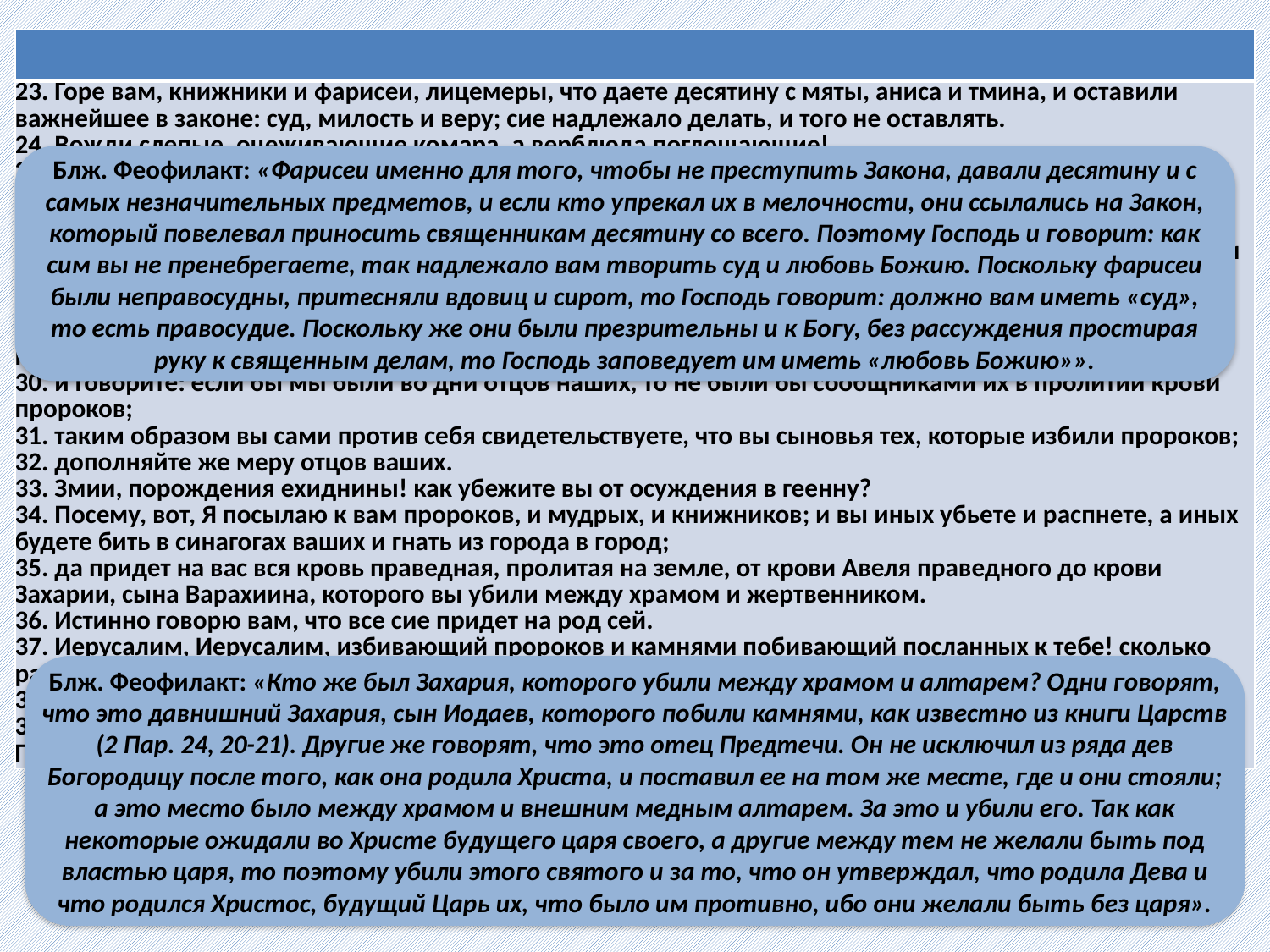

|  |
| --- |
| 23. Горе вам, книжники и фарисеи, лицемеры, что даете десятину с мяты, аниса и тмина, и оставили важнейшее в законе: суд, милость и веру; сие надлежало делать, и того не оставлять. 24. Вожди слепые, оцеживающие комара, а верблюда поглощающие! 25. Горе вам, книжники и фарисеи, лицемеры, что очищаете внешность чаши и блюда, между тем как внутри они полны хищения и неправды. 26. Фарисей слепой! очисти прежде внутренность чаши и блюда, чтобы чиста была и внешность их. 27. Горе вам, книжники и фарисеи, лицемеры, что уподобляетесь окрашенным гробам, которые снаружи кажутся красивыми, а внутри полны костей мертвых и всякой нечистоты; 28. так и вы по наружности кажетесь людям праведными, а внутри исполнены лицемерия и беззакония. 29. Горе вам, книжники и фарисеи, лицемеры, что строите гробницы пророкам и украшаете памятники праведников, 30. и говорите: если бы мы были во дни отцов наших, то не были бы сообщниками их в пролитии крови пророков; 31. таким образом вы сами против себя свидетельствуете, что вы сыновья тех, которые избили пророков; 32. дополняйте же меру отцов ваших. 33. Змии, порождения ехиднины! как убежите вы от осуждения в геенну? 34. Посему, вот, Я посылаю к вам пророков, и мудрых, и книжников; и вы иных убьете и распнете, а иных будете бить в синагогах ваших и гнать из города в город; 35. да придет на вас вся кровь праведная, пролитая на земле, от крови Авеля праведного до крови Захарии, сына Варахиина, которого вы убили между храмом и жертвенником. 36. Истинно говорю вам, что все сие придет на род сей. 37. Иерусалим, Иерусалим, избивающий пророков и камнями побивающий посланных к тебе! сколько раз хотел Я собрать детей твоих, как птица собирает птенцов своих под крылья, и вы не захотели! 38. Се, оставляется вам дом ваш пуст. 39. Ибо сказываю вам: не увидите Меня отныне, доколе не воскликнете: благословен Грядый во имя Господне! |
Блж. Феофилакт: «Фарисеи именно для того, чтобы не преступить Закона, давали десятину и с самых незначительных предметов, и если кто упрекал их в мелочности, они ссылались на Закон, который повелевал приносить священникам десятину со всего. Поэтому Господь и говорит: как сим вы не пренебрегаете, так надлежало вам творить суд и любовь Божию. Поскольку фарисеи были неправосудны, притесняли вдовиц и сирот, то Господь говорит: должно вам иметь «суд», то есть правосудие. Поскольку же они были презрительны и к Богу, без рассуждения простирая руку к священным делам, то Господь заповедует им иметь «любовь Божию»».
Блж. Феофилакт: «Кто же был Захария, которого убили между храмом и алтарем? Одни говорят, что это давнишний Захария, сын Иодаев, которого побили камнями, как известно из книги Царств (2 Пар. 24, 20-21). Другие же говорят, что это отец Предтечи. Он не исключил из ряда дев Богородицу после того, как она родила Христа, и поставил ее на том же месте, где и они стояли; а это место было между храмом и внешним медным алтарем. За это и убили его. Так как некоторые ожидали во Христе будущего царя своего, а другие между тем не желали быть под властью царя, то поэтому убили этого святого и за то, что он утверждал, что родила Дева и что родился Христос, будущий Царь их, что было им противно, ибо они желали быть без царя».